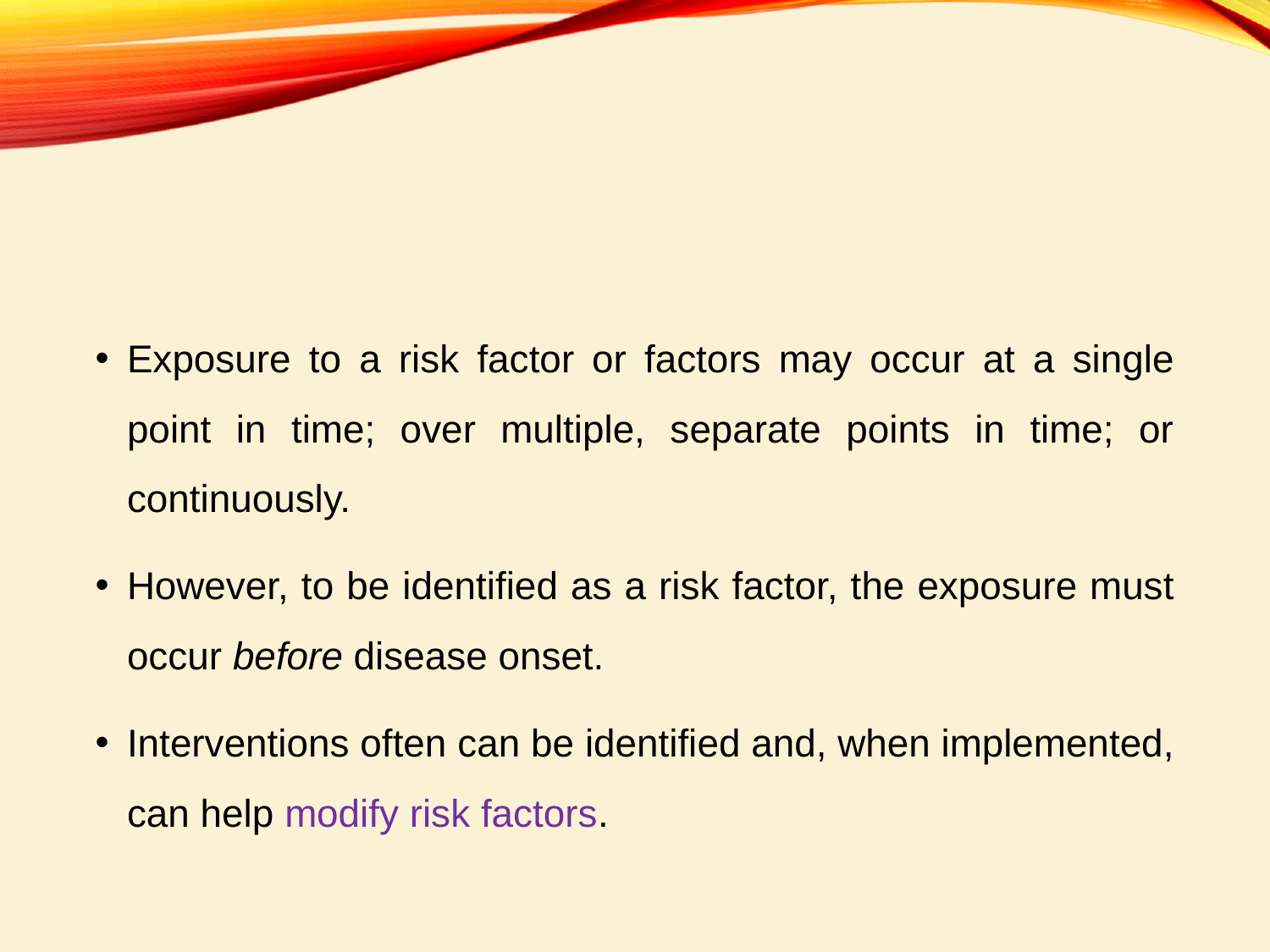

#
Exposure to a risk factor or factors may occur at a single point in time; over multiple, separate points in time; or continuously.
However, to be identified as a risk factor, the exposure must occur before disease onset.
Interventions often can be identified and, when implemented, can help modify risk factors.